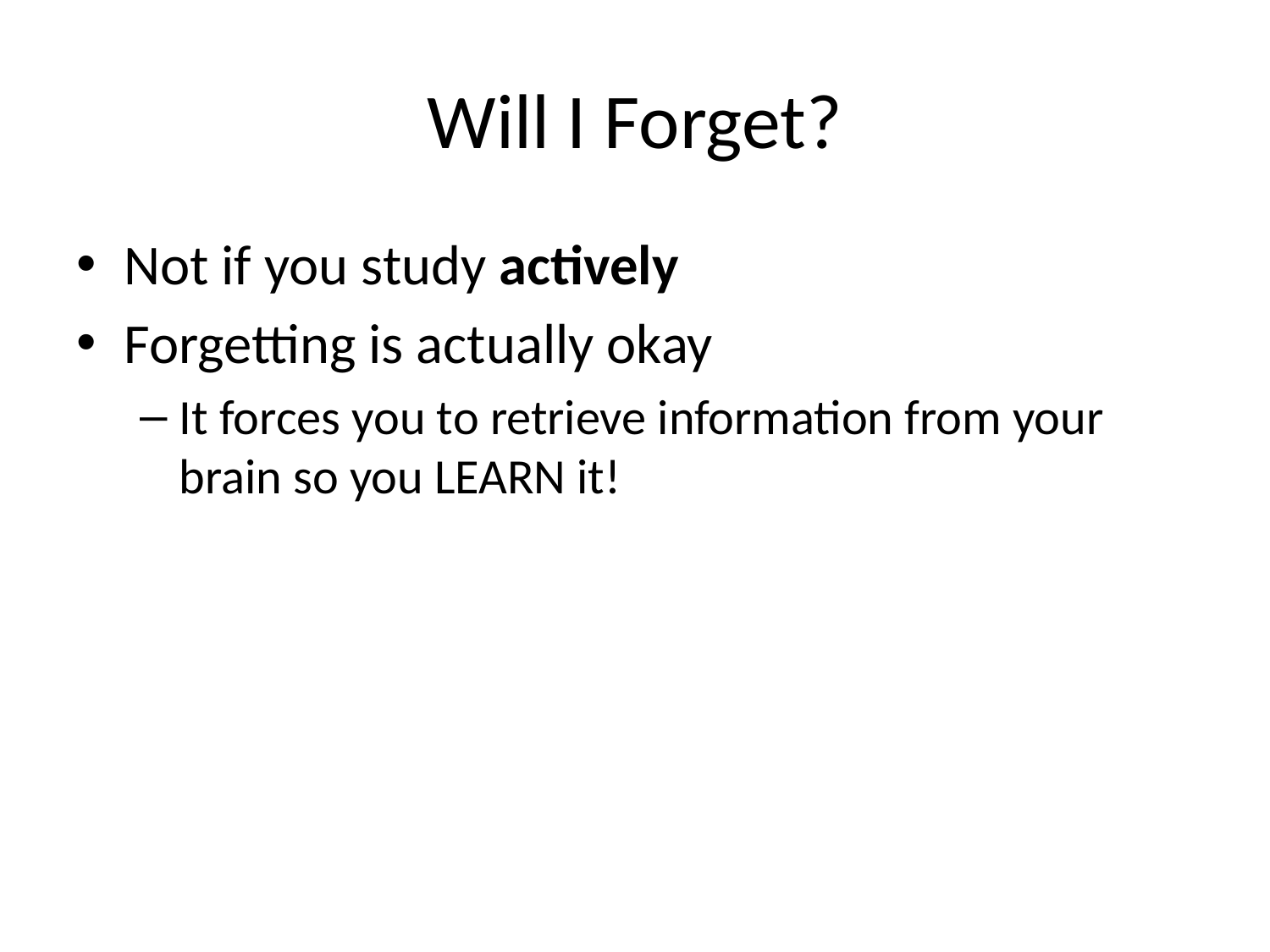

# Will I Forget?
Not if you study actively
Forgetting is actually okay
It forces you to retrieve information from your brain so you LEARN it!